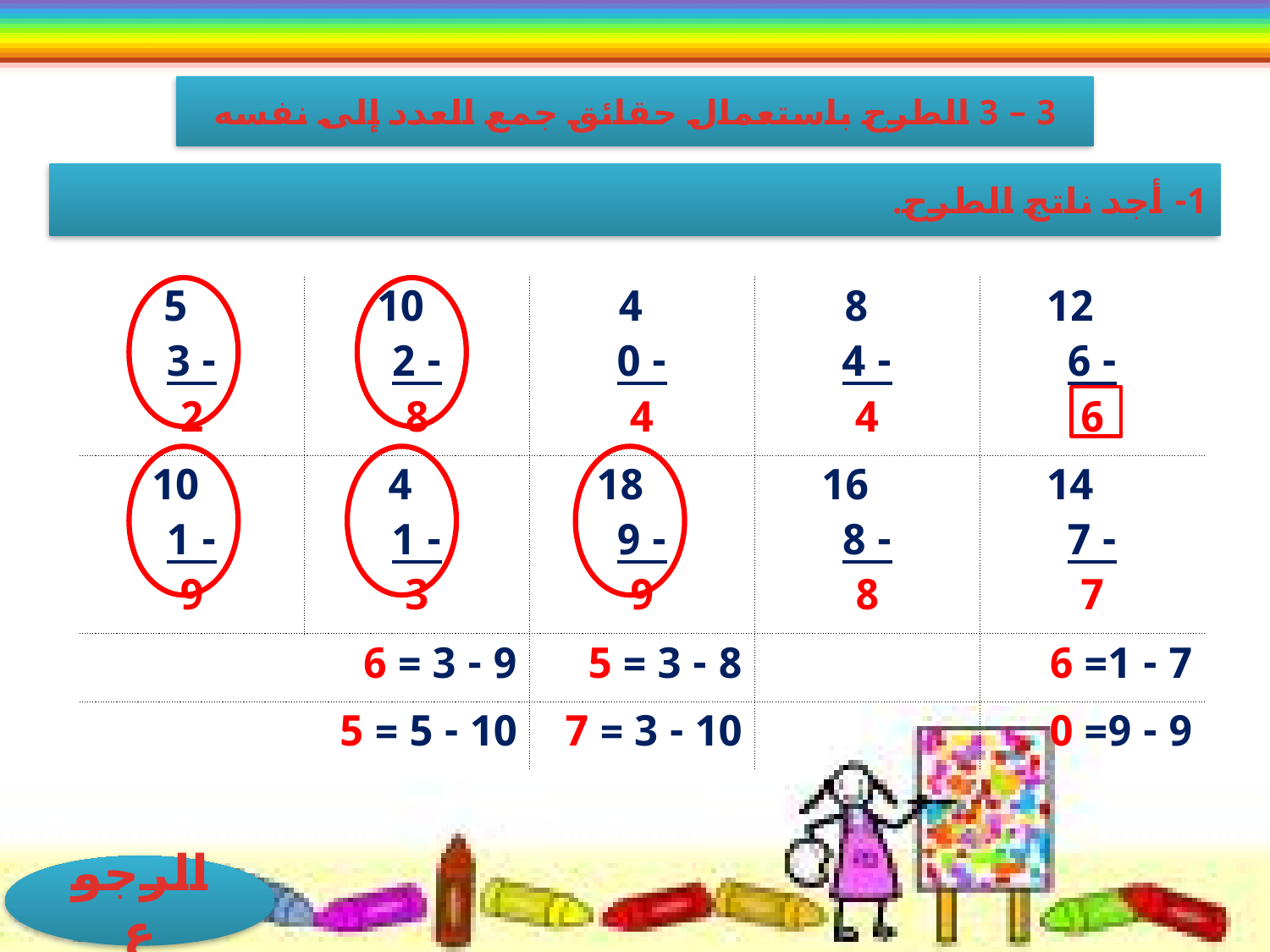

3 – 3 الطرح باستعمال حقائق جمع العدد إلى نفسه
1- أجد ناتج الطرح.
| 5 - 3 2 | 10 - 2 8 | 4 - 0 4 | 8 - 4 4 | 12 - 6 6 |
| --- | --- | --- | --- | --- |
| 10 - 1 9 | 4 - 1 3 | 18 - 9 9 | 16 - 8 8 | 14 - 7 7 |
| 9 - 3 = 6 |  | 8 - 3 = 5 |  | 7 - 1= 6 |
| 10 - 5 = 5 |  | 10 - 3 = 7 |  | 9 - 9= 0 |

الرجوع